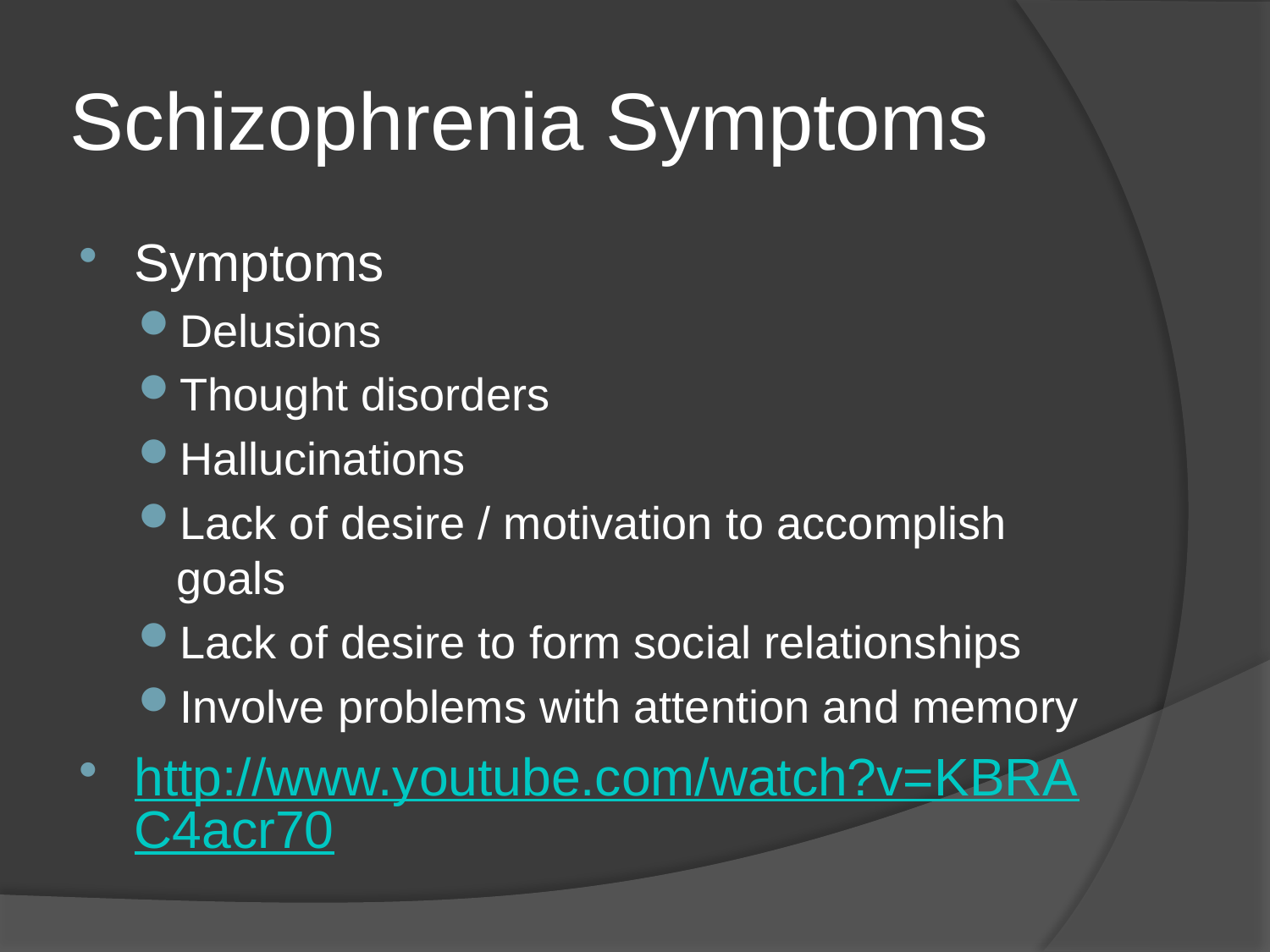

# Schizophrenia Symptoms
Symptoms
Delusions
Thought disorders
Hallucinations
Lack of desire / motivation to accomplish goals
Lack of desire to form social relationships
Involve problems with attention and memory
http://www.youtube.com/watch?v=KBRAC4acr70